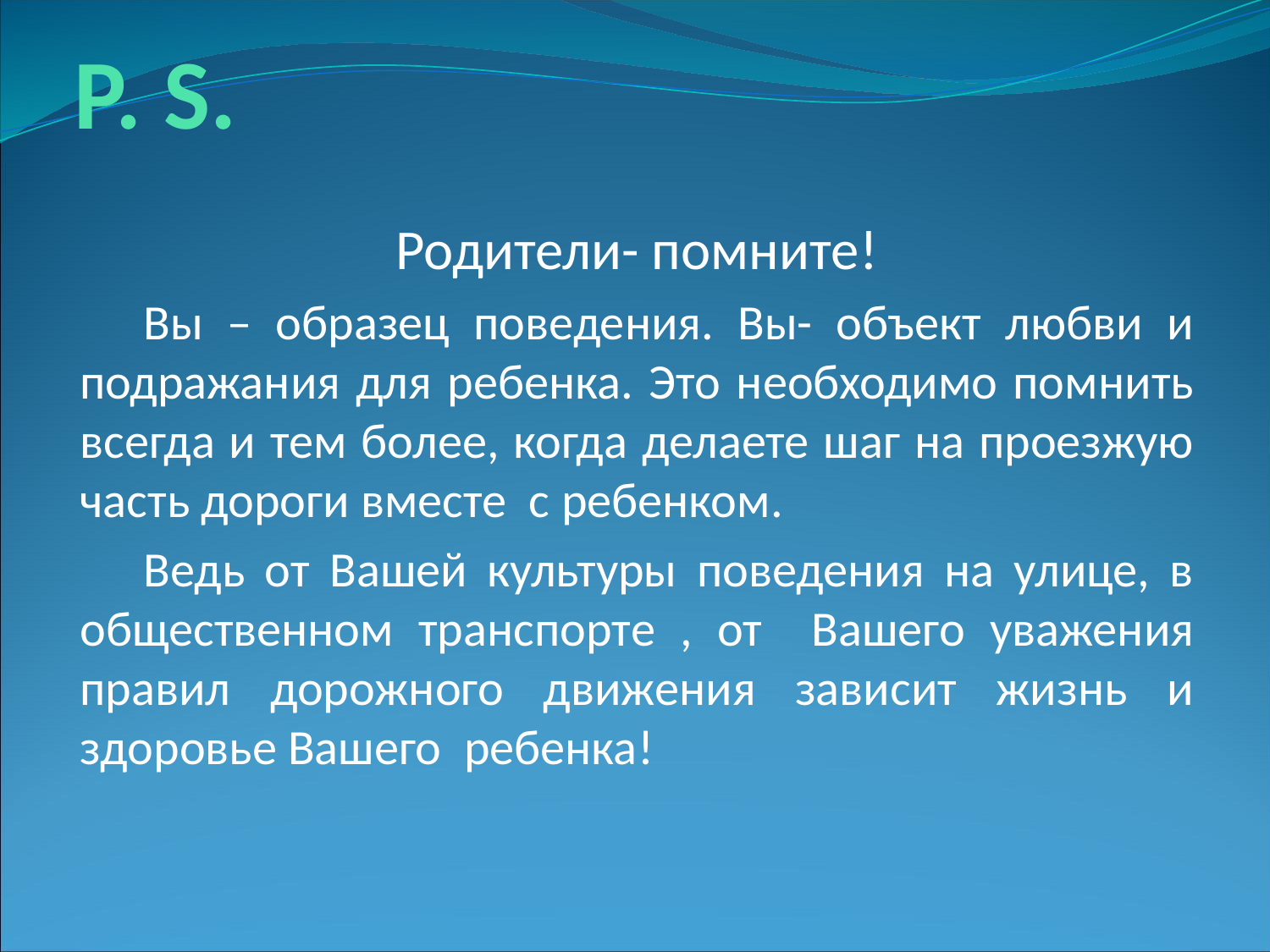

# P. S.

Родители- помните!
Вы – образец поведения. Вы- объект любви и подражания для ребенка. Это необходимо помнить всегда и тем более, когда делаете шаг на проезжую часть дороги вместе  с ребенком.
Ведь от Вашей культуры поведения на улице, в общественном транспорте , от  Вашего уважения правил дорожного движения зависит жизнь и здоровье Вашего  ребенка!